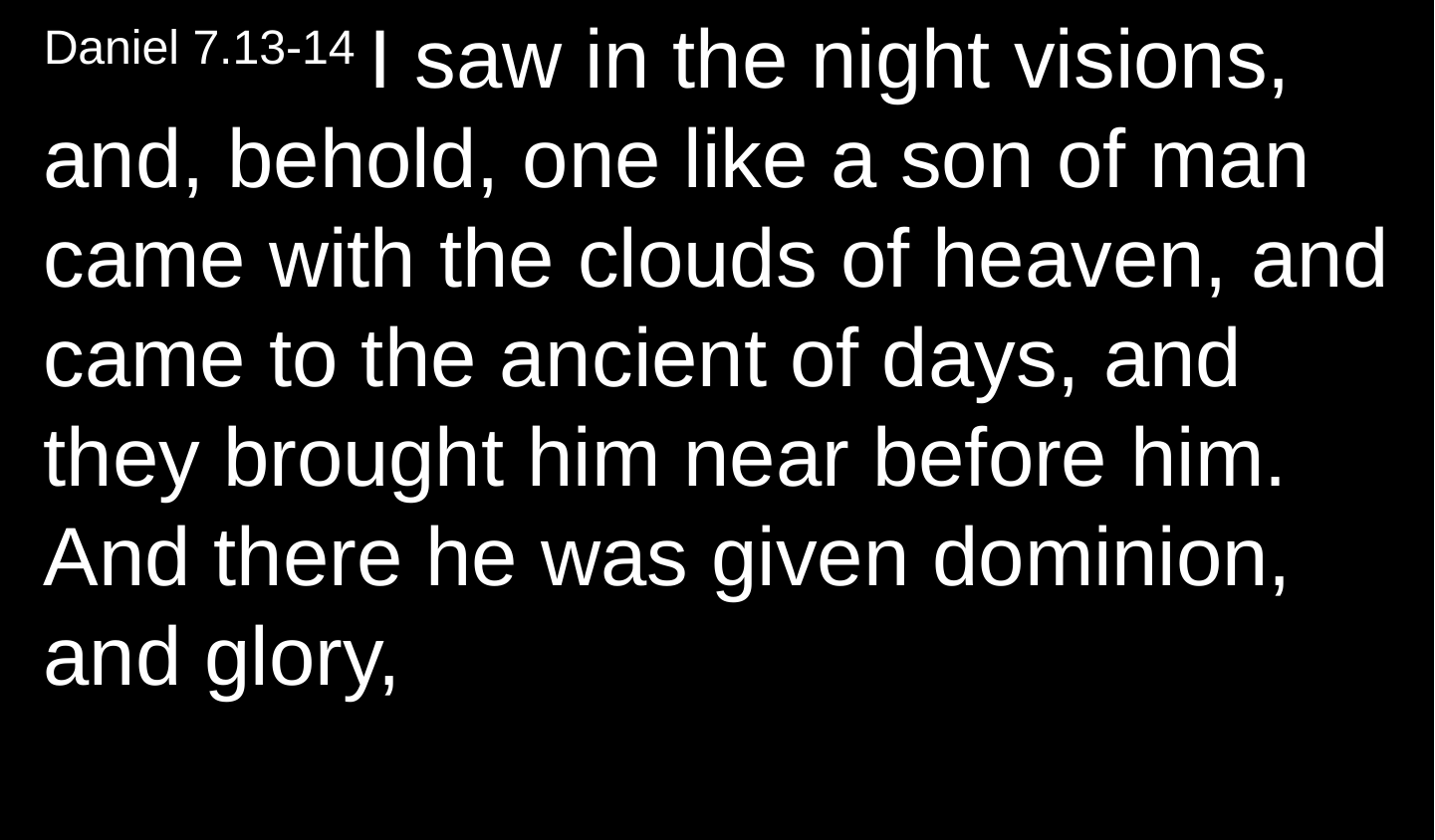

Daniel 7.13-14 I saw in the night visions, and, behold, one like a son of man came with the clouds of heaven, and came to the ancient of days, and they brought him near before him.  And there he was given dominion, and glory,